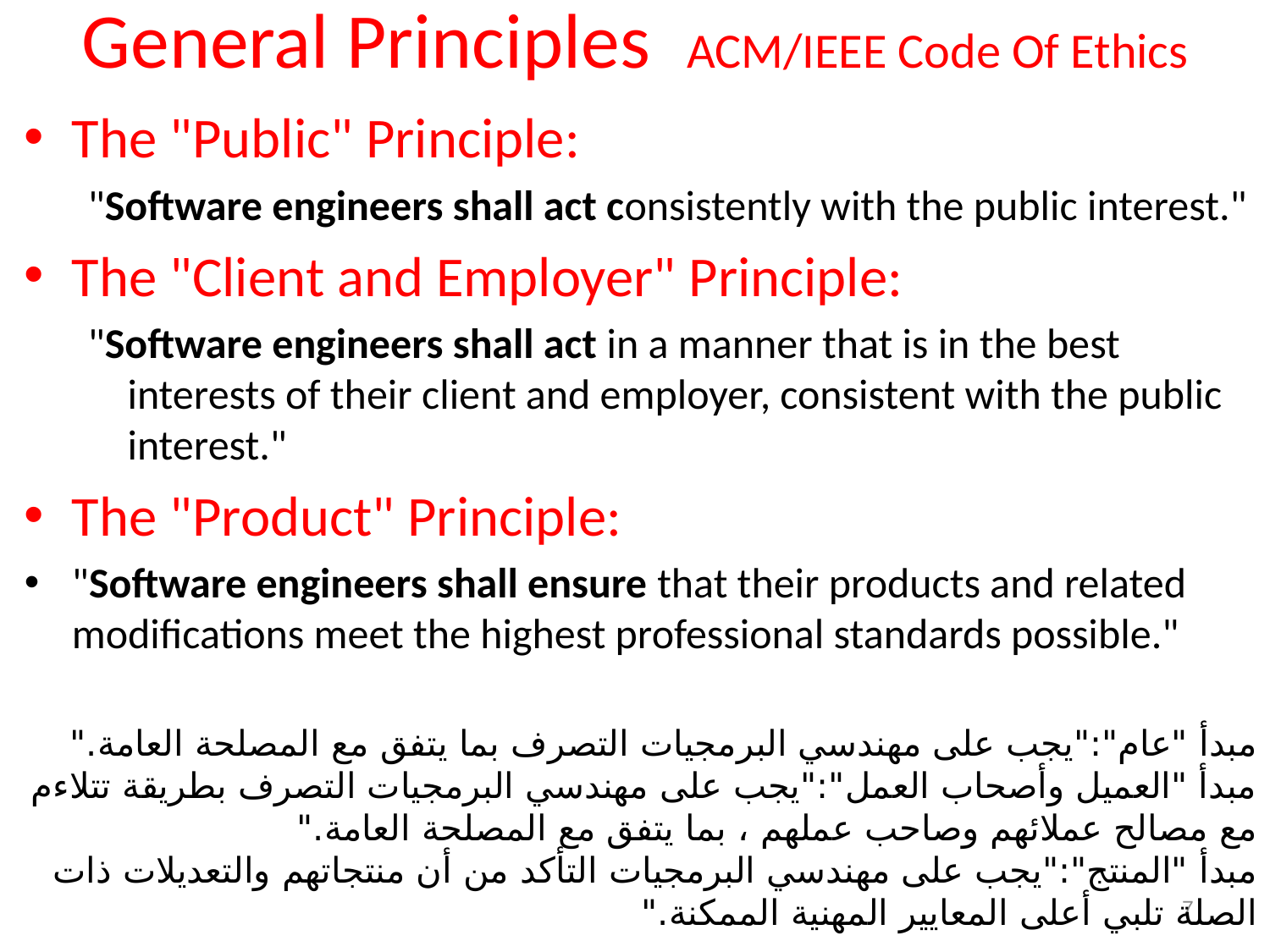

# General Principles  ACM/IEEE Code Of Ethics
The "Public" Principle:
"Software engineers shall act consistently with the public interest."
The "Client and Employer" Principle:
"Software engineers shall act in a manner that is in the best interests of their client and employer, consistent with the public interest."
The "Product" Principle:
"Software engineers shall ensure that their products and related modifications meet the highest professional standards possible."
مبدأ "عام":"يجب على مهندسي البرمجيات التصرف بما يتفق مع المصلحة العامة."
مبدأ "العميل وأصحاب العمل":"يجب على مهندسي البرمجيات التصرف بطريقة تتلاءم مع مصالح عملائهم وصاحب عملهم ، بما يتفق مع المصلحة العامة."
مبدأ "المنتج":"يجب على مهندسي البرمجيات التأكد من أن منتجاتهم والتعديلات ذات الصلة تلبي أعلى المعايير المهنية الممكنة."
7